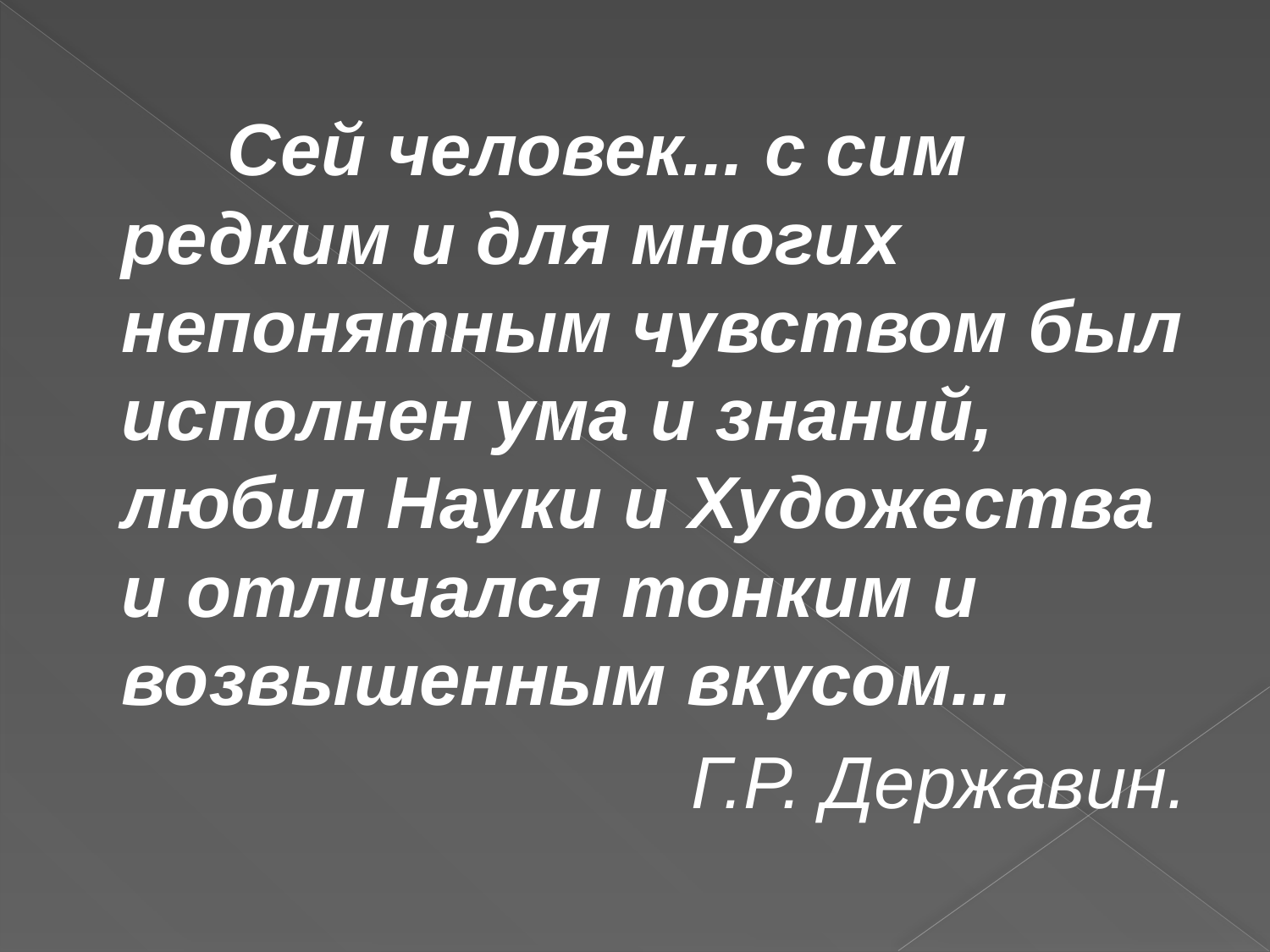

#
            Сей человек... с сим редким и для многих непонятным чувством был исполнен ума и знаний, любил Науки и Художества и отличался тонким и возвышенным вкусом...
                              Г.Р. Державин.